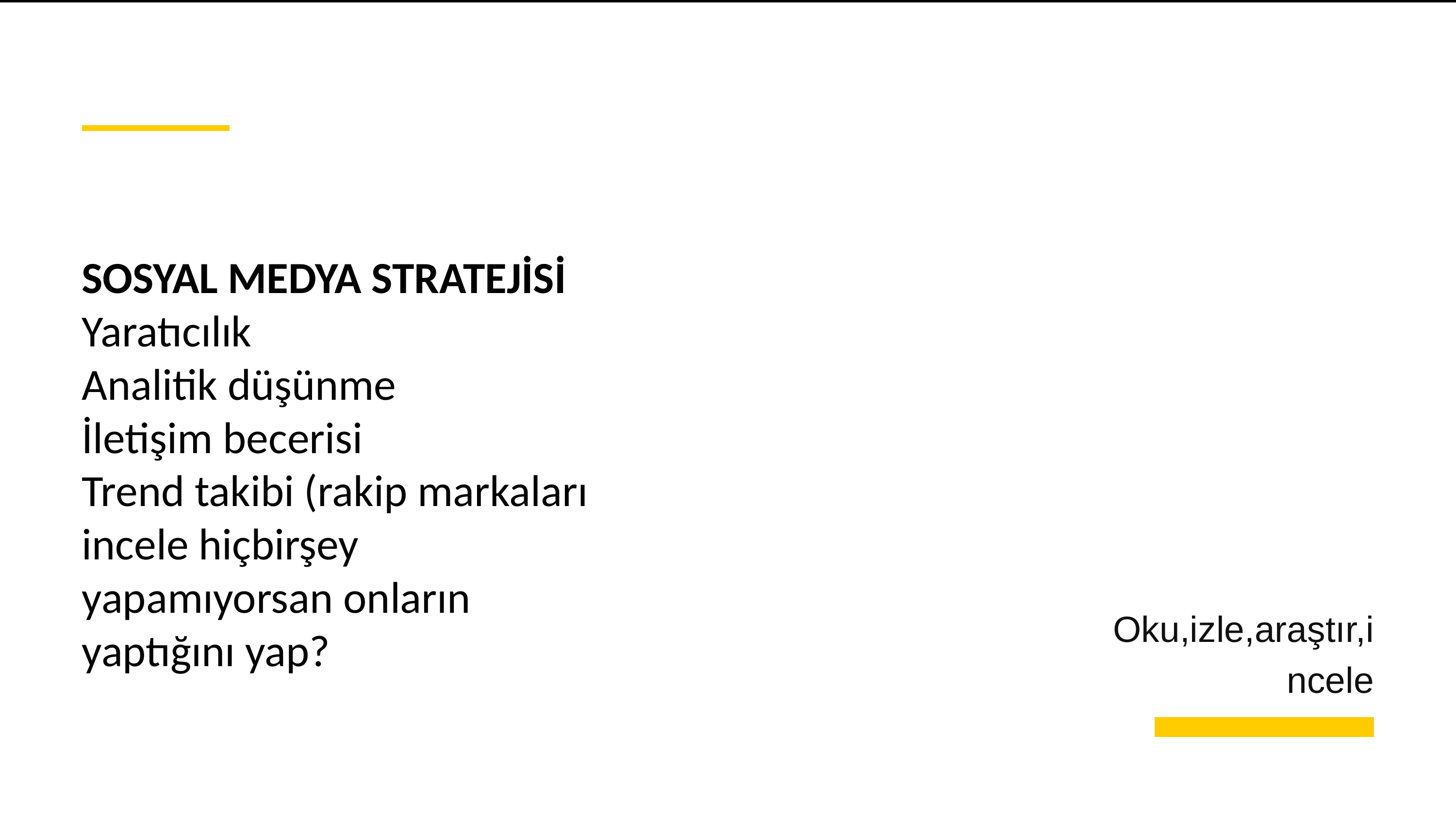

SOSYAL MEDYA STRATEJİSİ
Yaratıcılık
Analitik düşünme
İletişim becerisi
Trend takibi (rakip markaları incele hiçbirşey yapamıyorsan onların yaptığını yap?

Oku,izle,araştır,incele